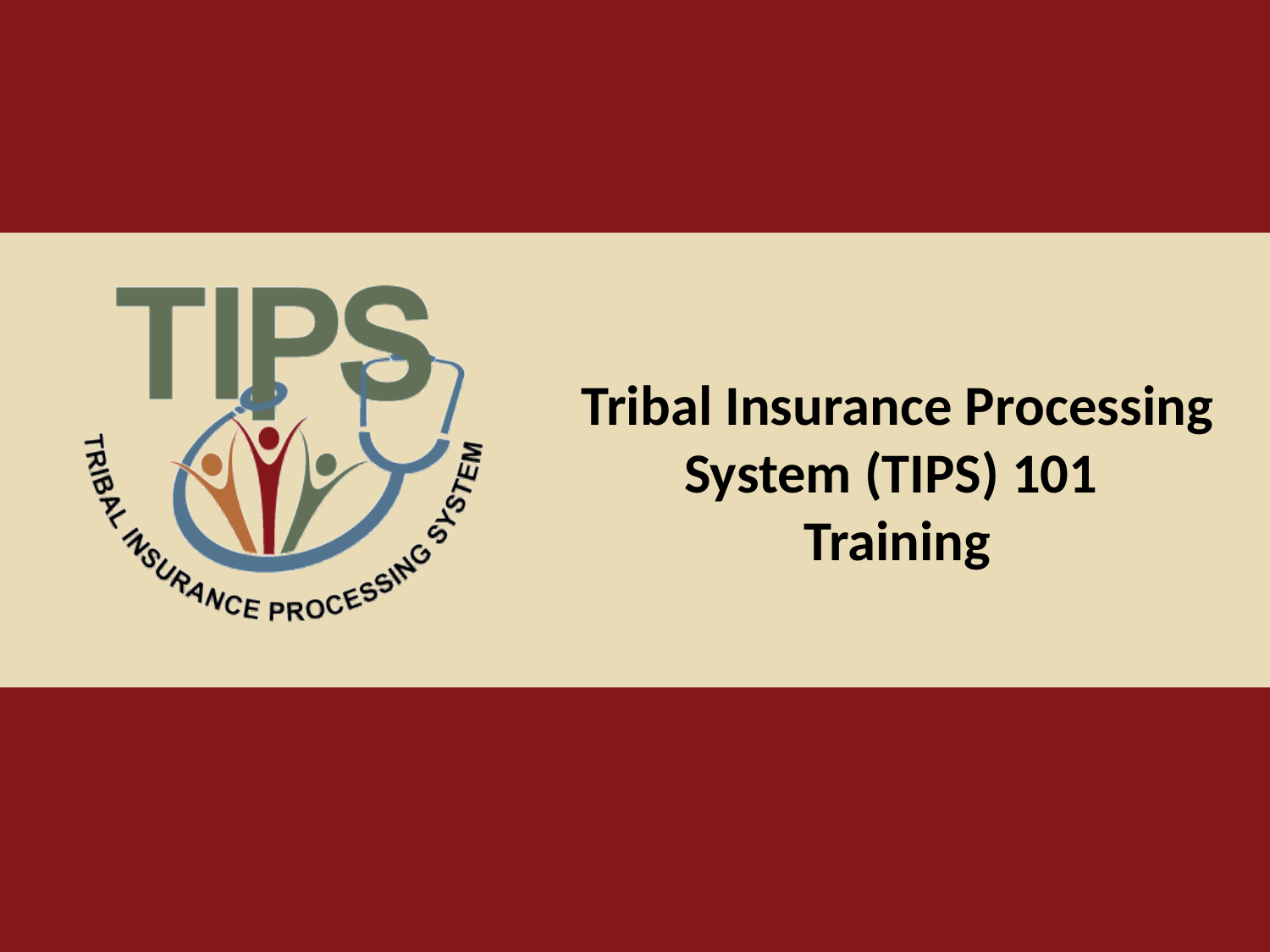

# Tribal Insurance Processing System (TIPS) 101 Training